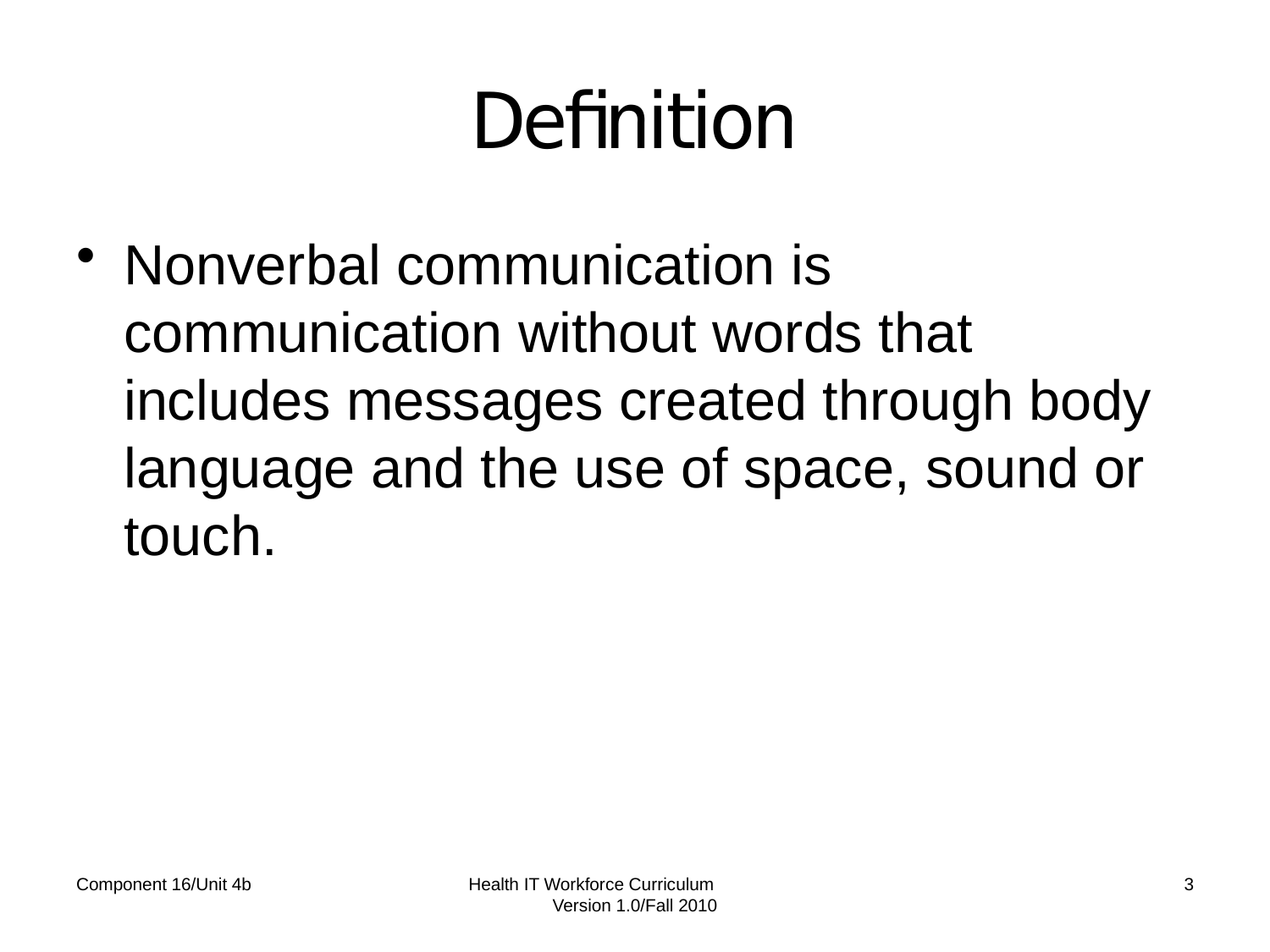

# Definition
Nonverbal communication is communication without words that  includes messages created through body language and the use of space, sound or touch.

Component 16/Unit 4b
Health IT Workforce Curriculum                   Version 1.0/Fall 2010
3